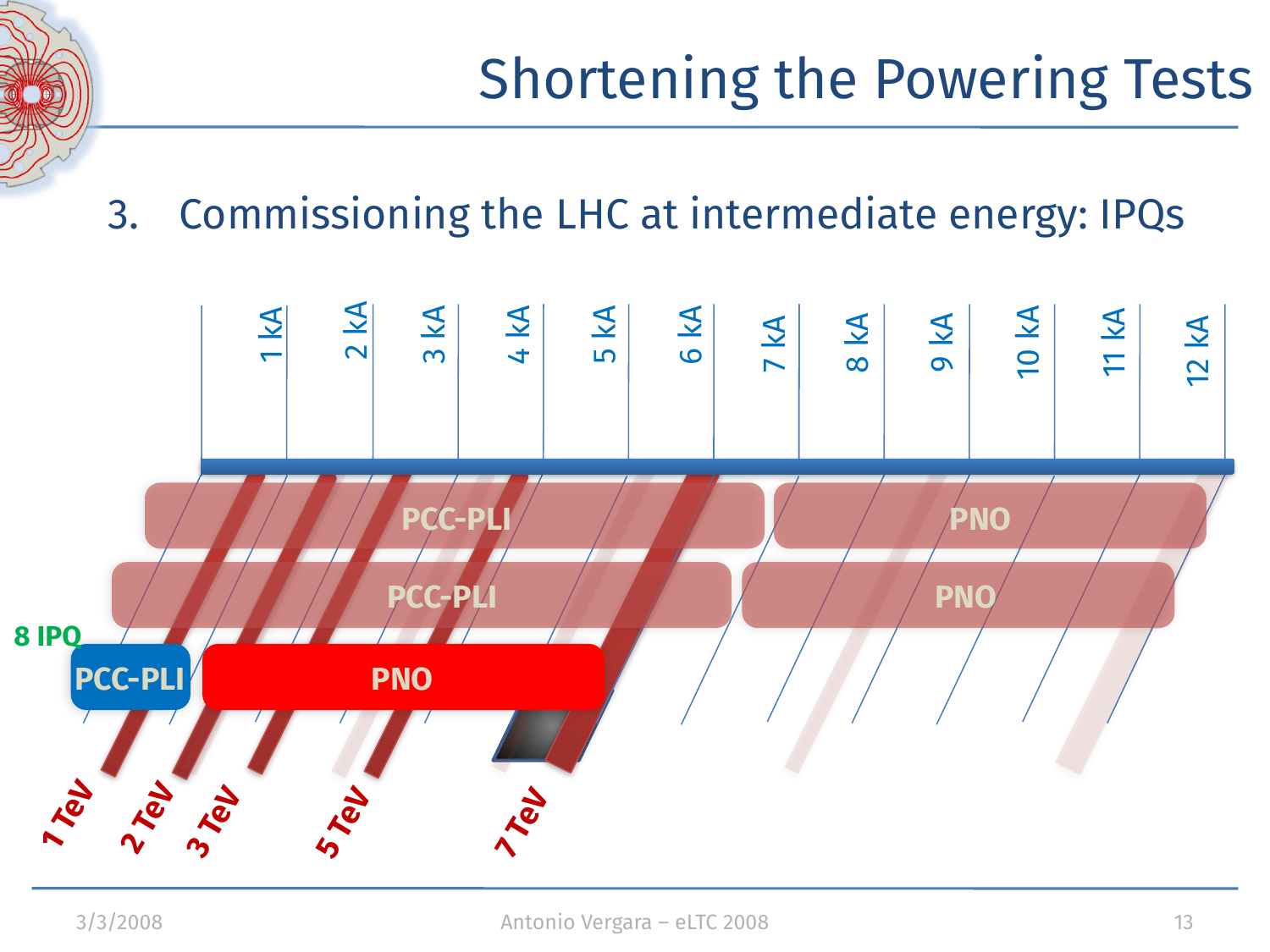

# Shortening the Powering Tests
Commissioning the LHC at intermediate energy: IPQs

1 kA
3 kA
6 kA
 2 kA
4 kA
5 kA
8 kA
11 kA
9 kA
10 kA
7 kA
12 kA

PCC-PLI
PNO

PCC-PLI
PNO
8 IPQ

PCC-PLI
PNO

1 TeV
2 TeV
3 TeV
5 TeV
7 TeV
3/3/2008
Antonio Vergara – eLTC 2008
13